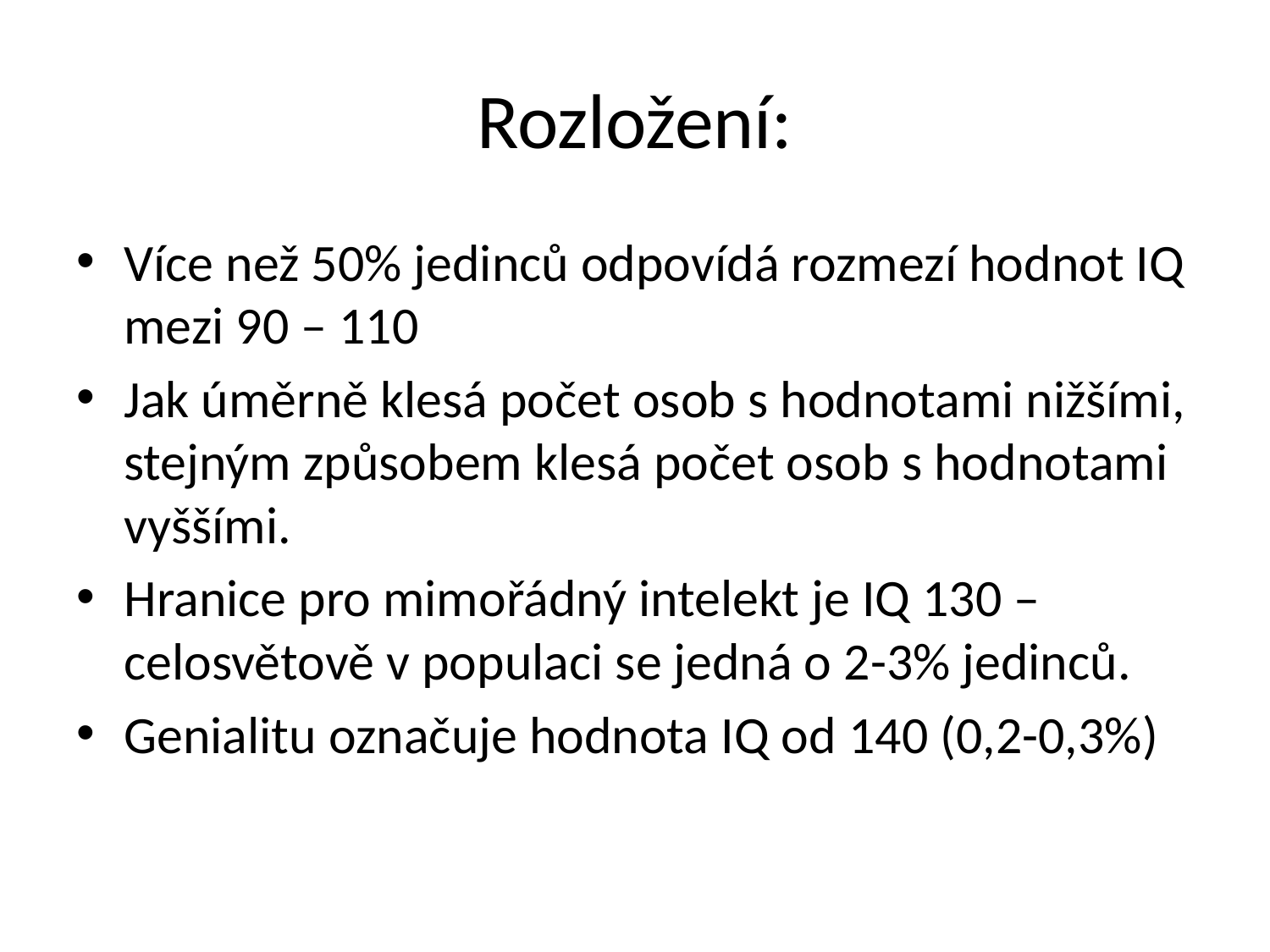

# Rozložení:
Více než 50% jedinců odpovídá rozmezí hodnot IQ mezi 90 – 110
Jak úměrně klesá počet osob s hodnotami nižšími, stejným způsobem klesá počet osob s hodnotami vyššími.
Hranice pro mimořádný intelekt je IQ 130 – celosvětově v populaci se jedná o 2-3% jedinců.
Genialitu označuje hodnota IQ od 140 (0,2-0,3%)